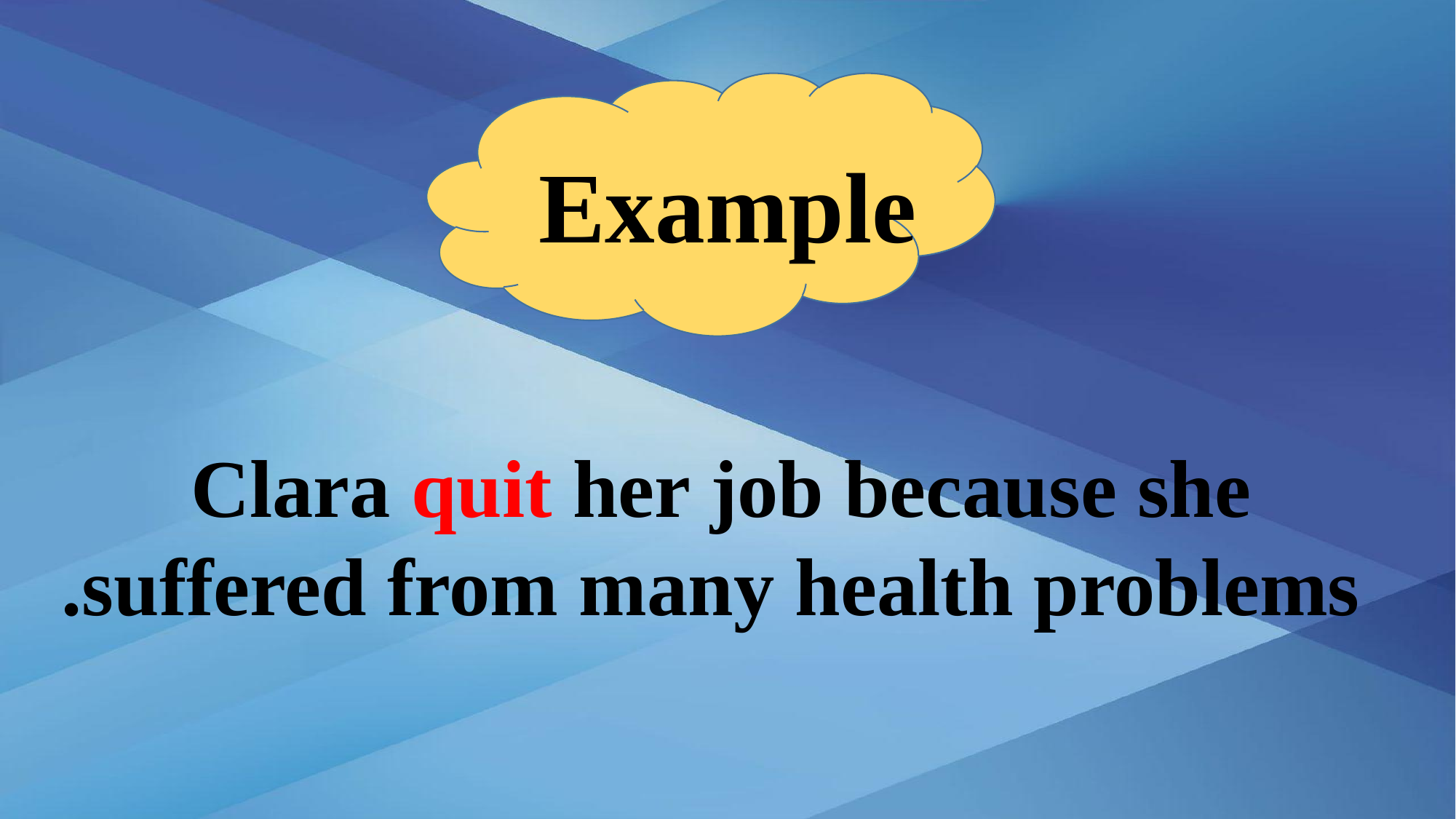

Example
Clara quit her job because she
suffered from many health problems.